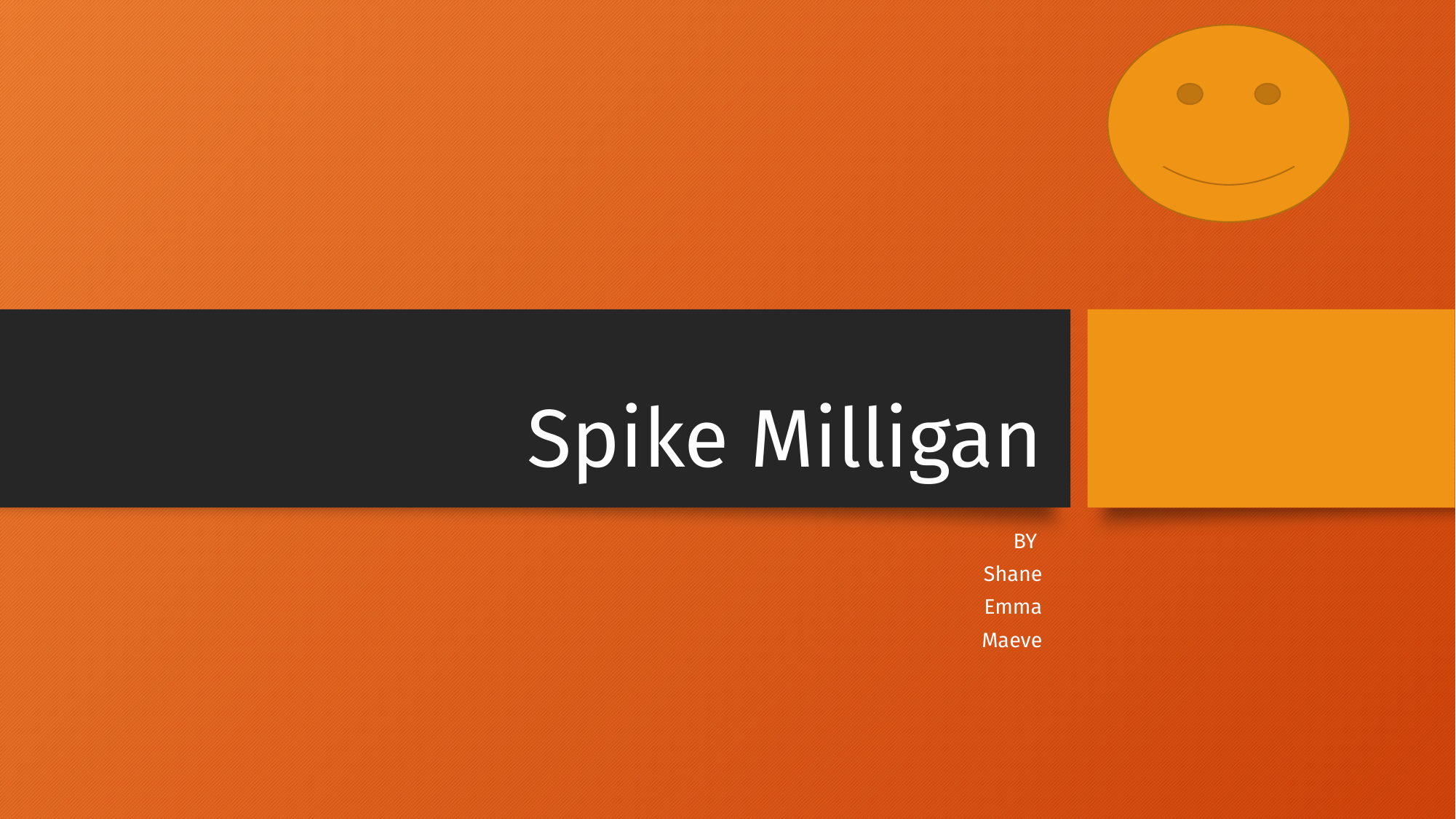

# Spike Milligan
BY
Shane
Emma
Maeve